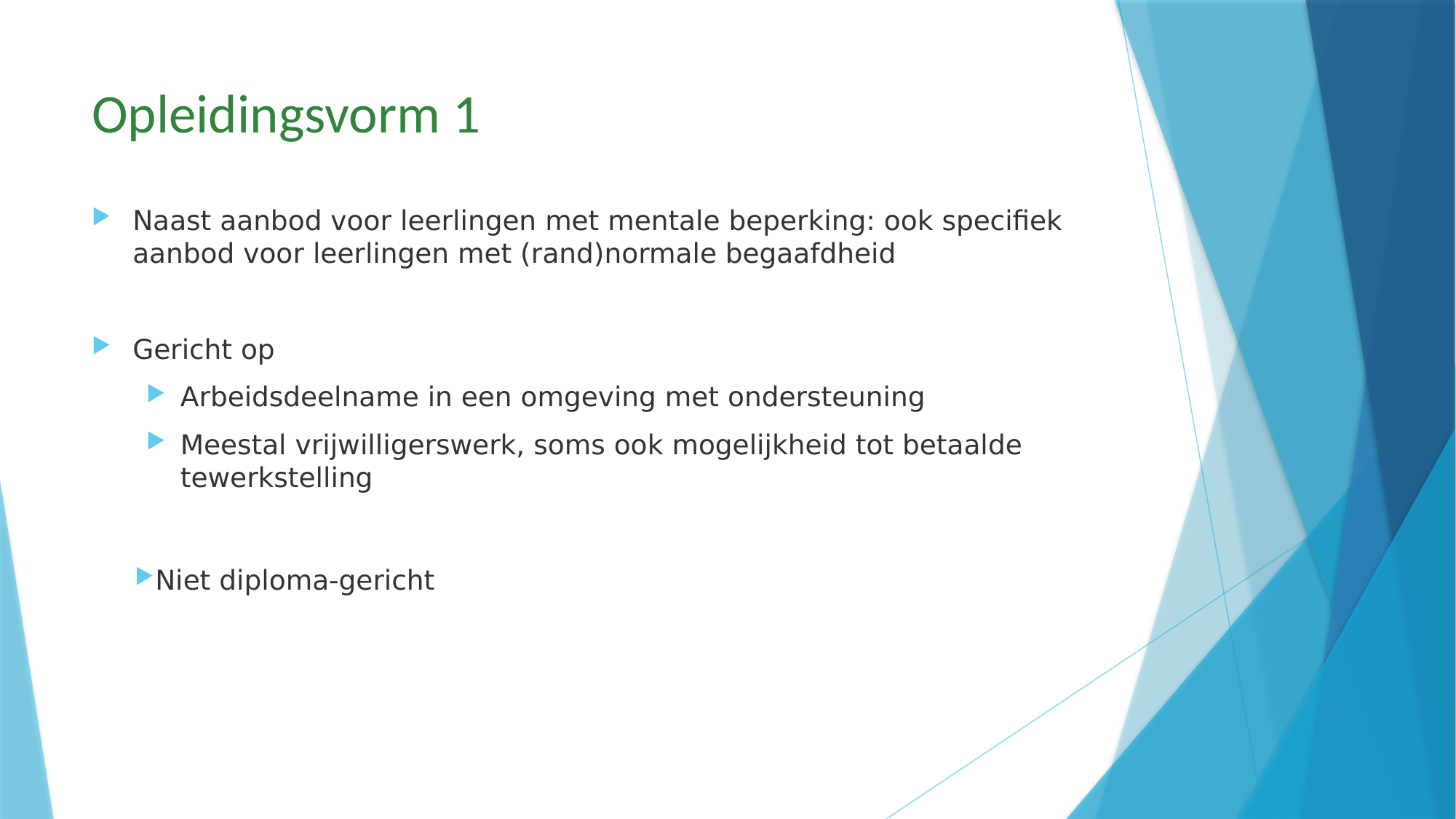

# Opleidingsvorm 1
Naast aanbod voor leerlingen met mentale beperking: ook specifiek aanbod voor leerlingen met (rand)normale begaafdheid

Gericht op
Arbeidsdeelname in een omgeving met ondersteuning
Meestal vrijwilligerswerk, soms ook mogelijkheid tot betaalde tewerkstelling

Niet diploma-gericht